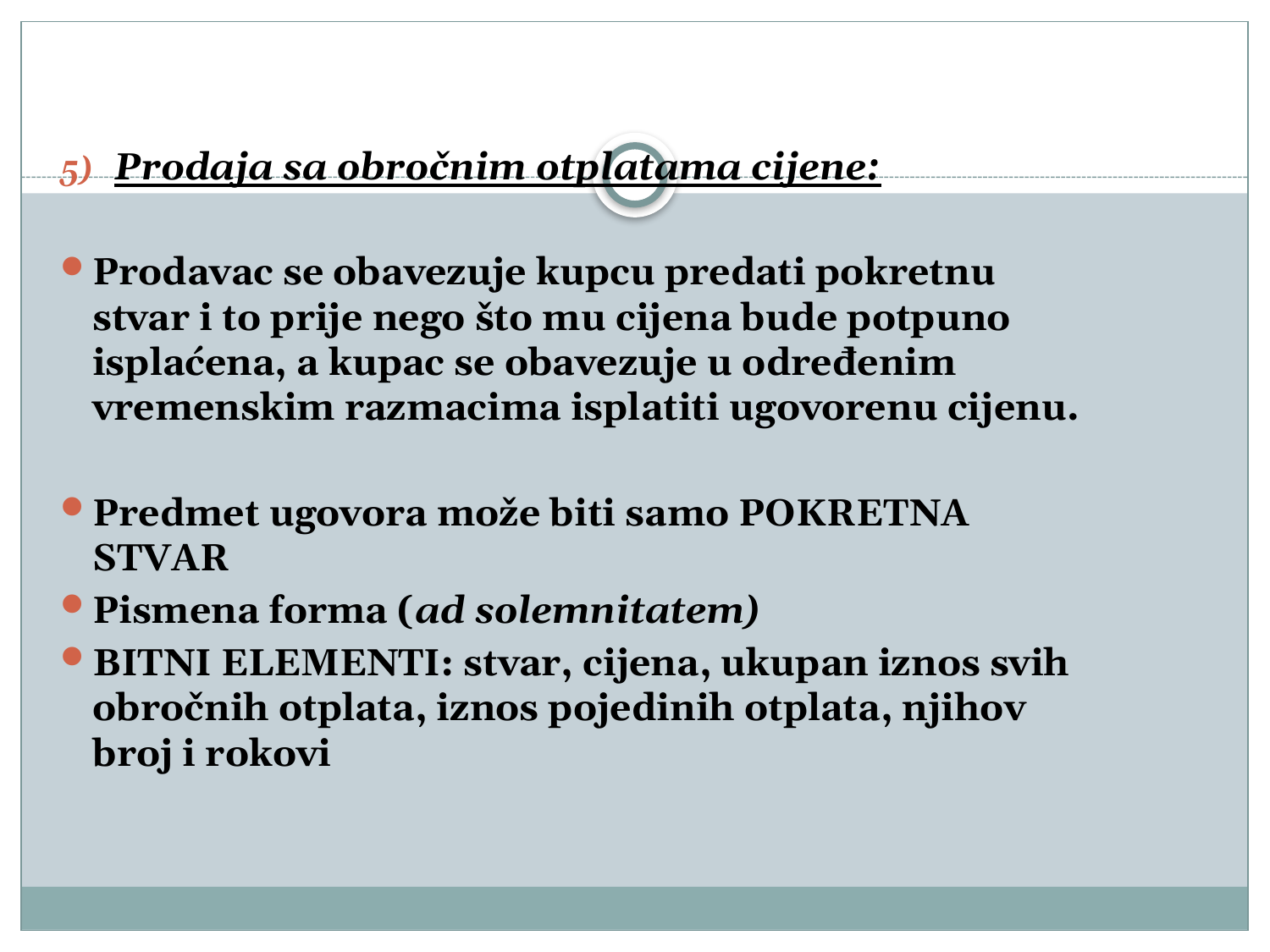

Prodaja sa obročnim otplatama cijene:

Prodavac se obavezuje kupcu predati pokretnu stvar i to prije nego što mu cijena bude potpuno isplaćena, a kupac se obavezuje u određenim vremenskim razmacima isplatiti ugovorenu cijenu.

Predmet ugovora može biti samo POKRETNA STVAR
Pismena forma (ad solemnitatem)
BITNI ELEMENTI: stvar, cijena, ukupan iznos svih obročnih otplata, iznos pojedinih otplata, njihov broj i rokovi